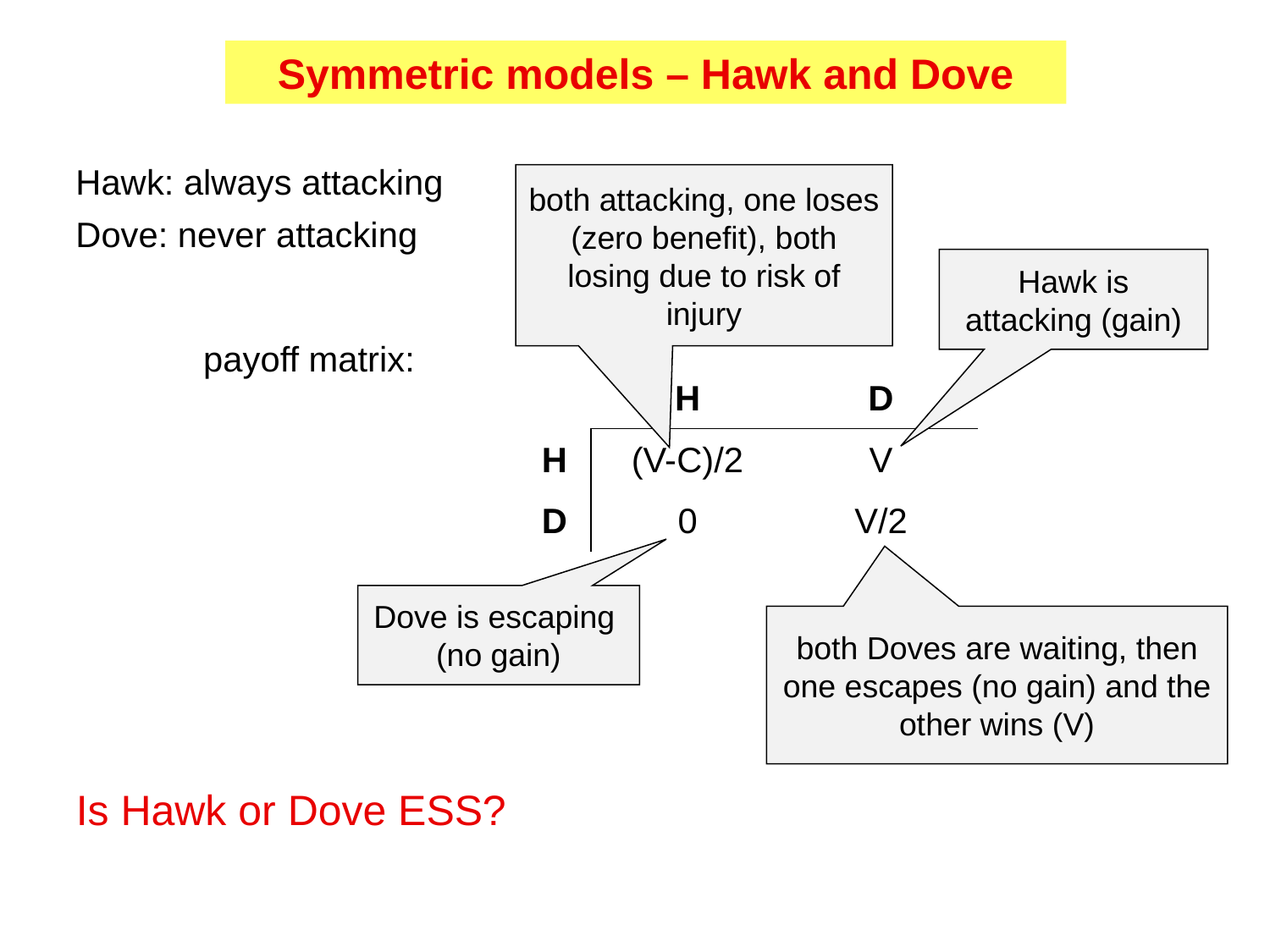

Symmetric models – Hawk and Dove
Hawk: always attacking
Dove: never attacking
both attacking, one loses (zero benefit), both losing due to risk of injury
Hawk is attacking (gain)
payoff matrix:
|  | H | D |
| --- | --- | --- |
| H | (V-C)/2 | V |
| D | 0 | V/2 |
Dove is escaping
(no gain)
both Doves are waiting, then one escapes (no gain) and the other wins (V)
Is Hawk or Dove ESS?